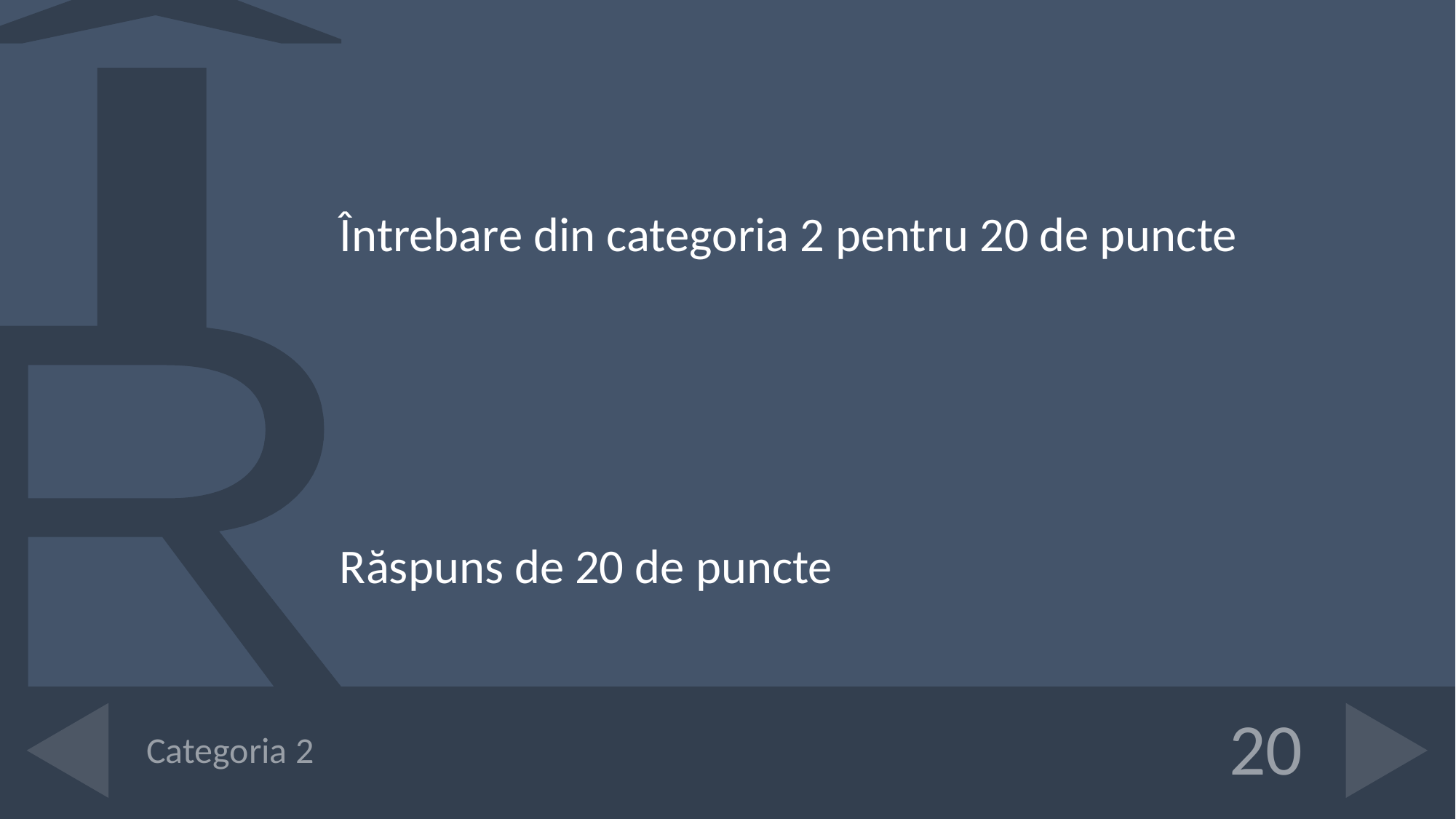

Întrebare din categoria 2 pentru 20 de puncte
Răspuns de 20 de puncte
# Categoria 2
20